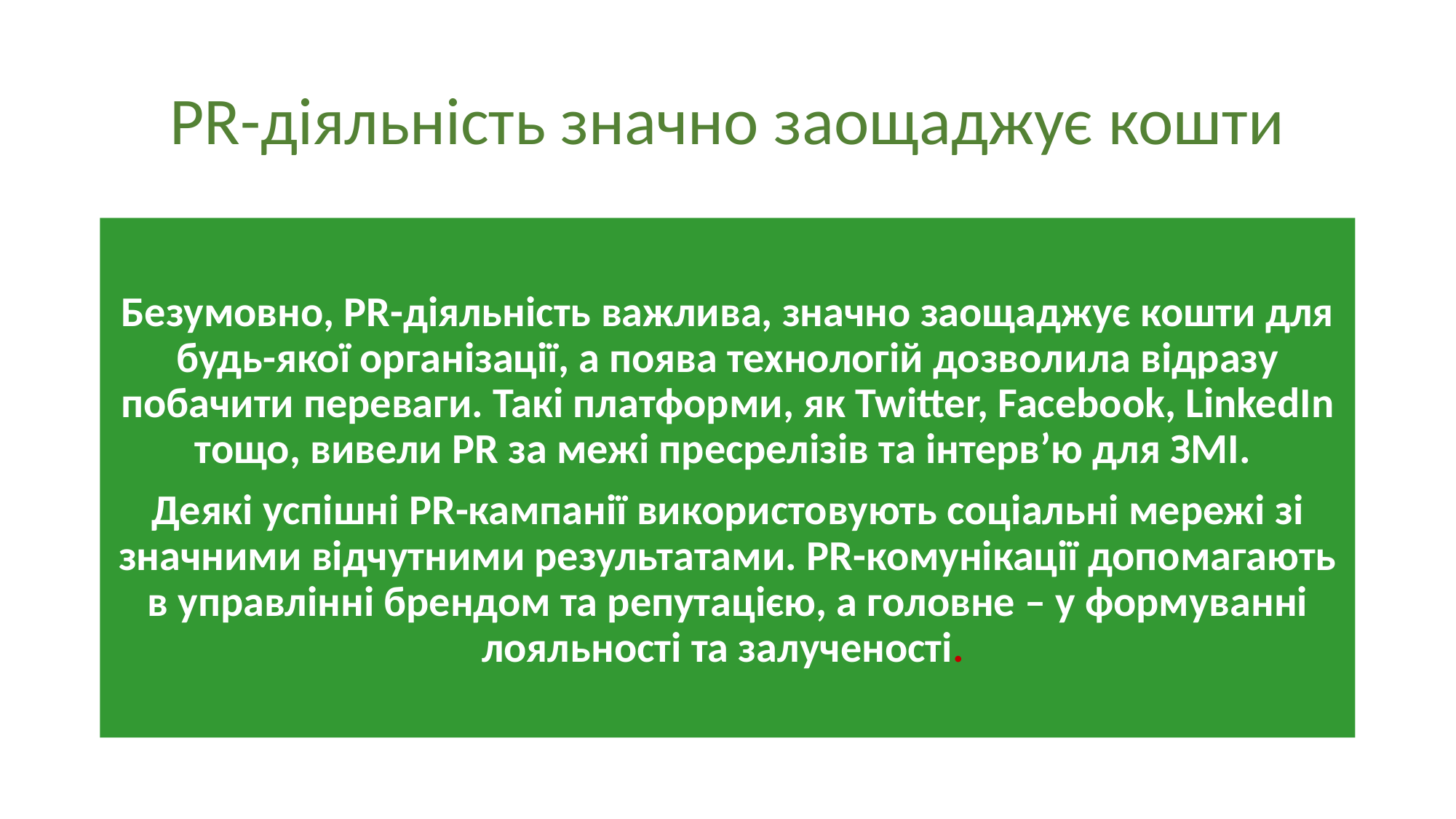

# PR-діяльність значно заощаджує кошти

Безумовно, PR-діяльність важлива, значно заощаджує кошти для будь-якої організації, а поява технологій дозволила відразу побачити переваги. Такі платформи, як Twitter, Facebook, LinkedIn тощо, вивели PR за межі пресрелізів та інтерв’ю для ЗМІ.
Деякі успішні PR-кампанії використовують соціальні мережі зі значними відчутними результатами. PR-комунікації допомагають в управлінні брендом та репутацією, а головне – у формуванні лояльності та залученості.